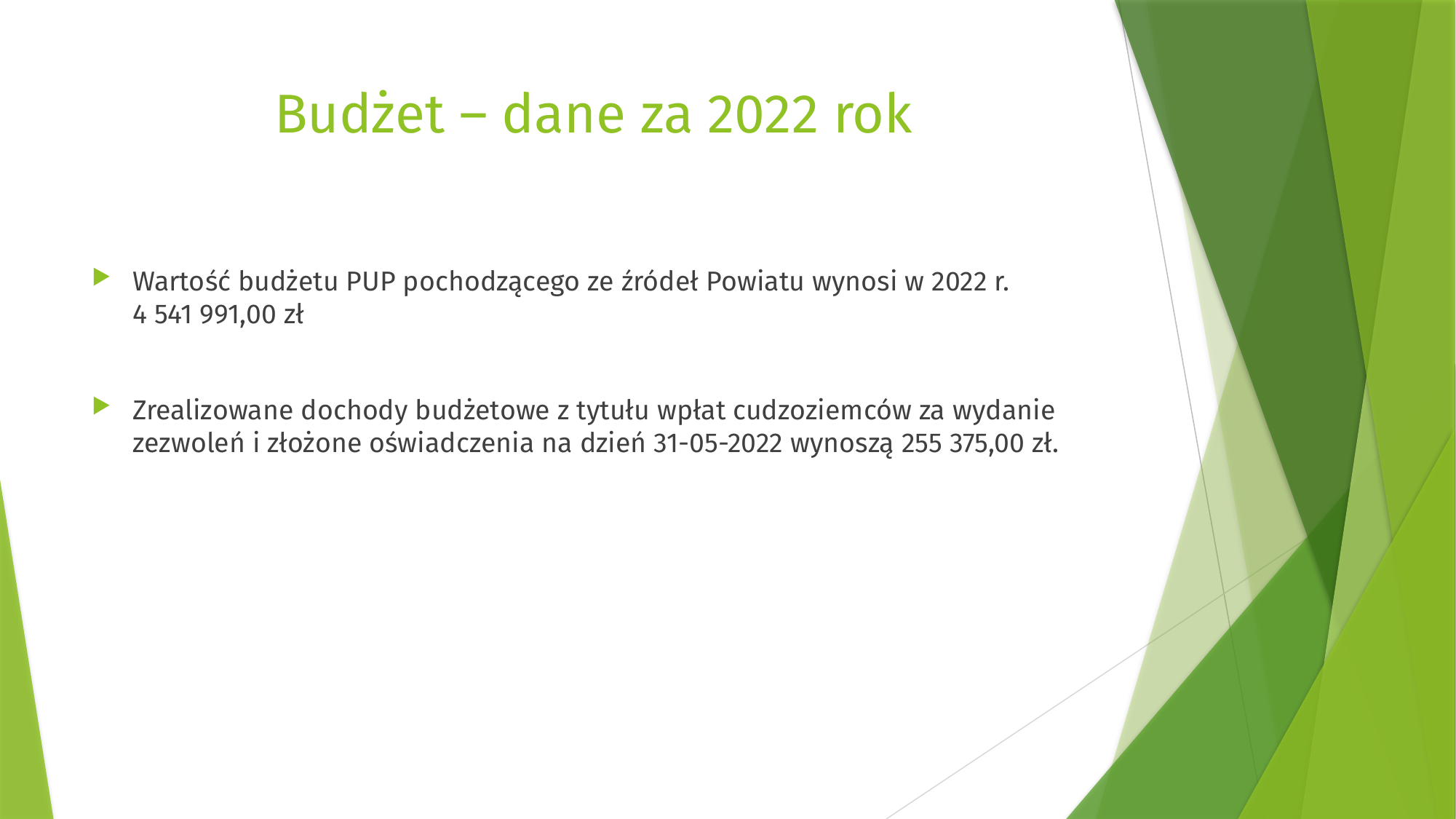

# Budżet – dane za 2022 rok
Wartość budżetu PUP pochodzącego ze źródeł Powiatu wynosi w 2022 r.
4 541 991,00 zł

Zrealizowane dochody budżetowe z tytułu wpłat cudzoziemców za wydanie zezwoleń i złożone oświadczenia na dzień 31-05-2022 wynoszą 255 375,00 zł.